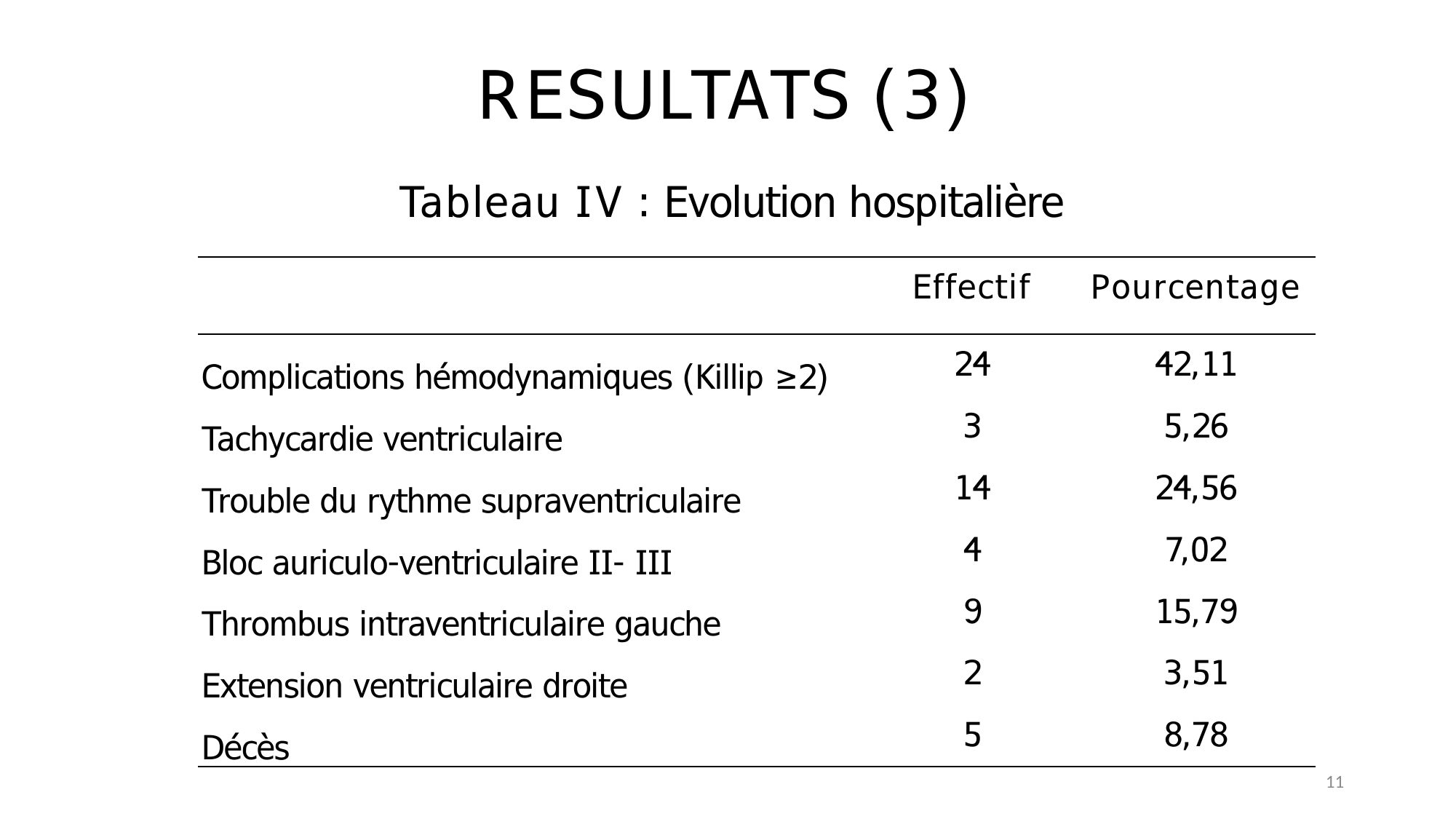

# RESULTATS (3)
Tableau IV : Evolution hospitalière
|  | Effectif | Pourcentage |
| --- | --- | --- |
| Complications hémodynamiques (Killip ≥2) | 24 | 42,11 |
| Tachycardie ventriculaire | 3 | 5,26 |
| Trouble du rythme supraventriculaire | 14 | 24,56 |
| Bloc auriculo-ventriculaire II- III | 4 | 7,02 |
| Thrombus intraventriculaire gauche | 9 | 15,79 |
| Extension ventriculaire droite | 2 | 3,51 |
| Décès | 5 | 8,78 |
11